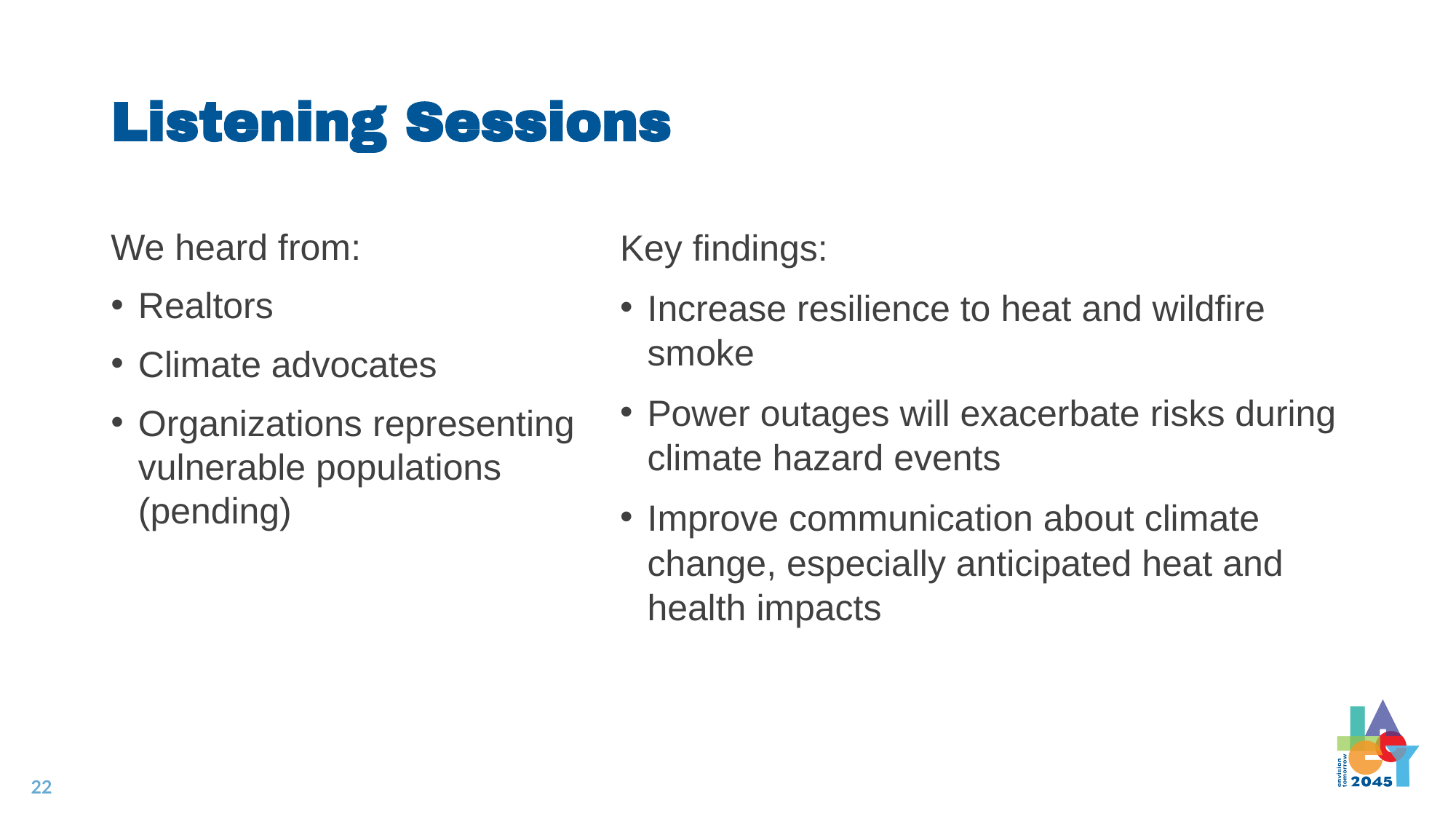

# Listening Sessions
We heard from:
Realtors
Climate advocates
Organizations representing vulnerable populations (pending)

Key findings:
Increase resilience to heat and wildfire smoke
Power outages will exacerbate risks during climate hazard events
Improve communication about climate change, especially anticipated heat and health impacts

22